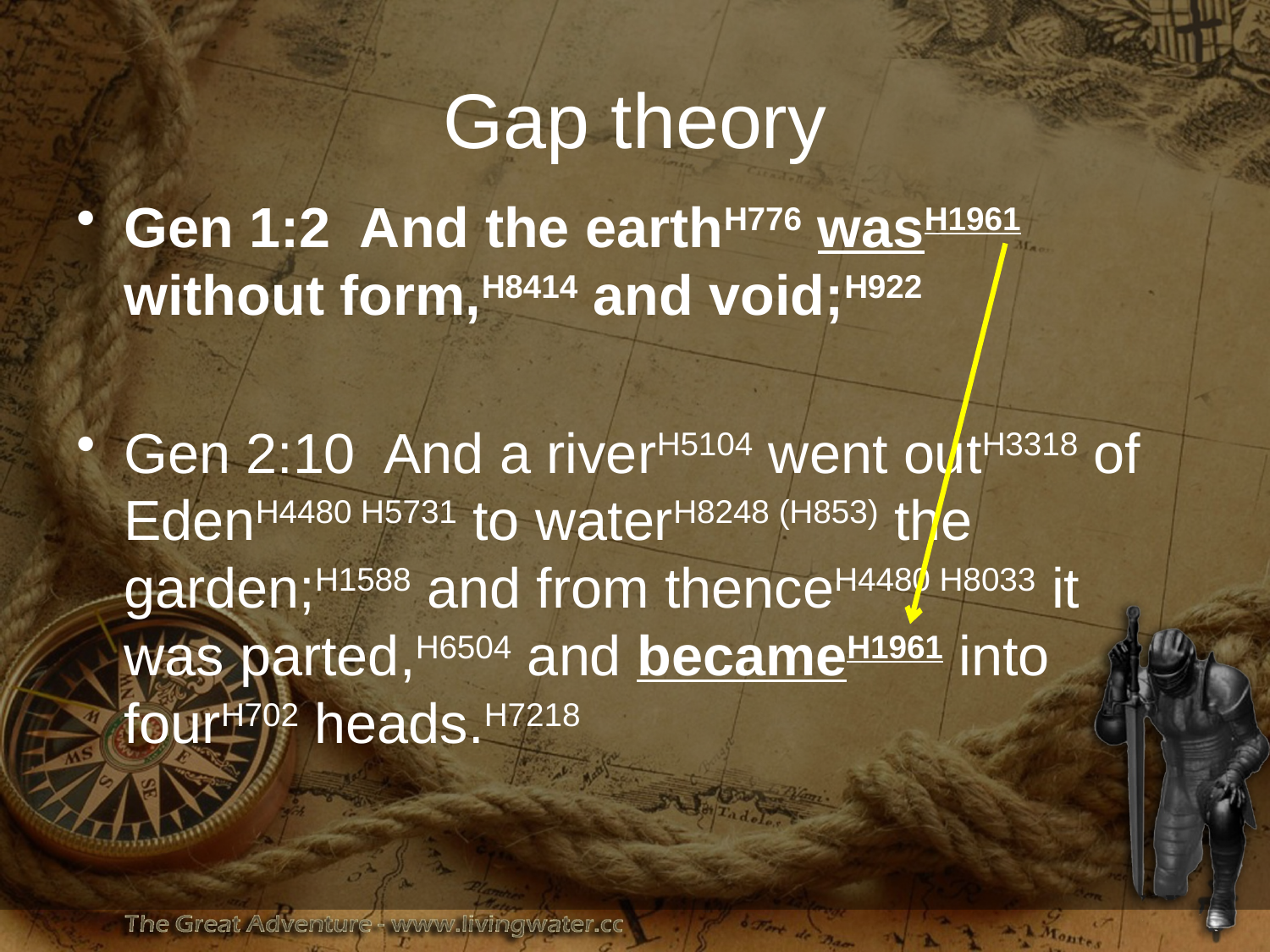

# Gap theory

Gen 1:2  And the earthH776 wasH1961 without form,H8414 and void;H922

Gen 2:10  And a riverH5104 went outH3318 of EdenH4480 H5731 to waterH8248 (H853) the garden;H1588 and from thenceH4480 H8033 it was parted,H6504 and becameH1961 into fourH702 heads.H7218